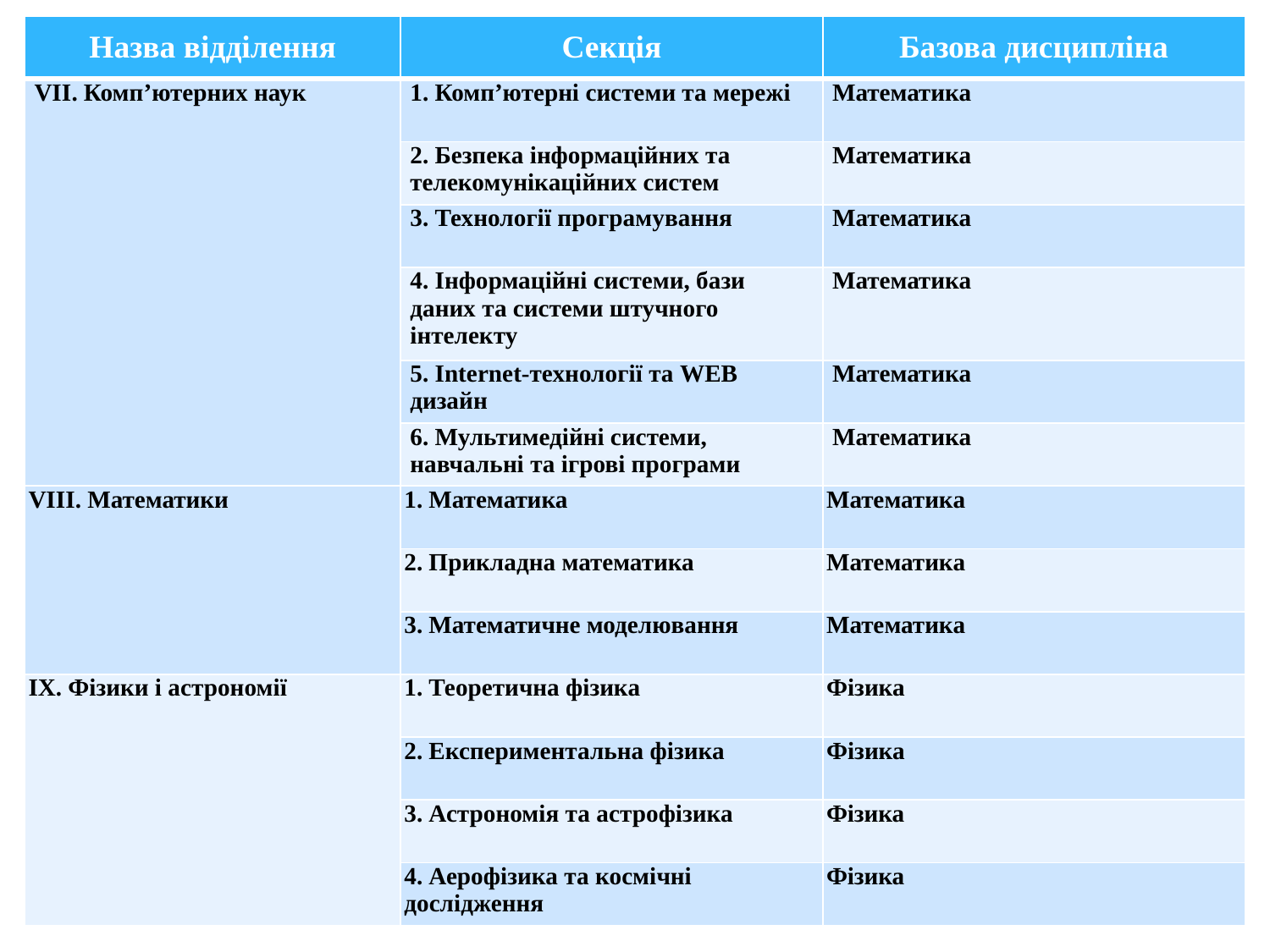

| Назва відділення | Секція | Базова дисципліна |
| --- | --- | --- |
| VІІ. Комп’ютерних наук | 1. Комп’ютерні системи та мережі | Математика |
|  | 2. Безпека інформаційних та телекомунікаційних систем | Математика |
|  | 3. Технології програмування | Математика |
|  | 4. Інформаційні системи, бази даних та системи штучного інтелекту | Математика |
|  | 5. Internet-технології та WEB дизайн | Математика |
|  | 6. Мультимедійні системи, навчальні та ігрові програми | Математика |
| VIІІ. Математики | 1. Математика | Математика |
|  | 2. Прикладна математика | Математика |
|  | 3. Математичне моделювання | Математика |
| IX. Фізики і астрономії | 1. Теоретична фізика | Фізика |
|  | 2. Експериментальна фізика | Фізика |
|  | 3. Астрономія та астрофізика | Фізика |
|  | 4. Аерофізика та космічні дослідження | Фізика |